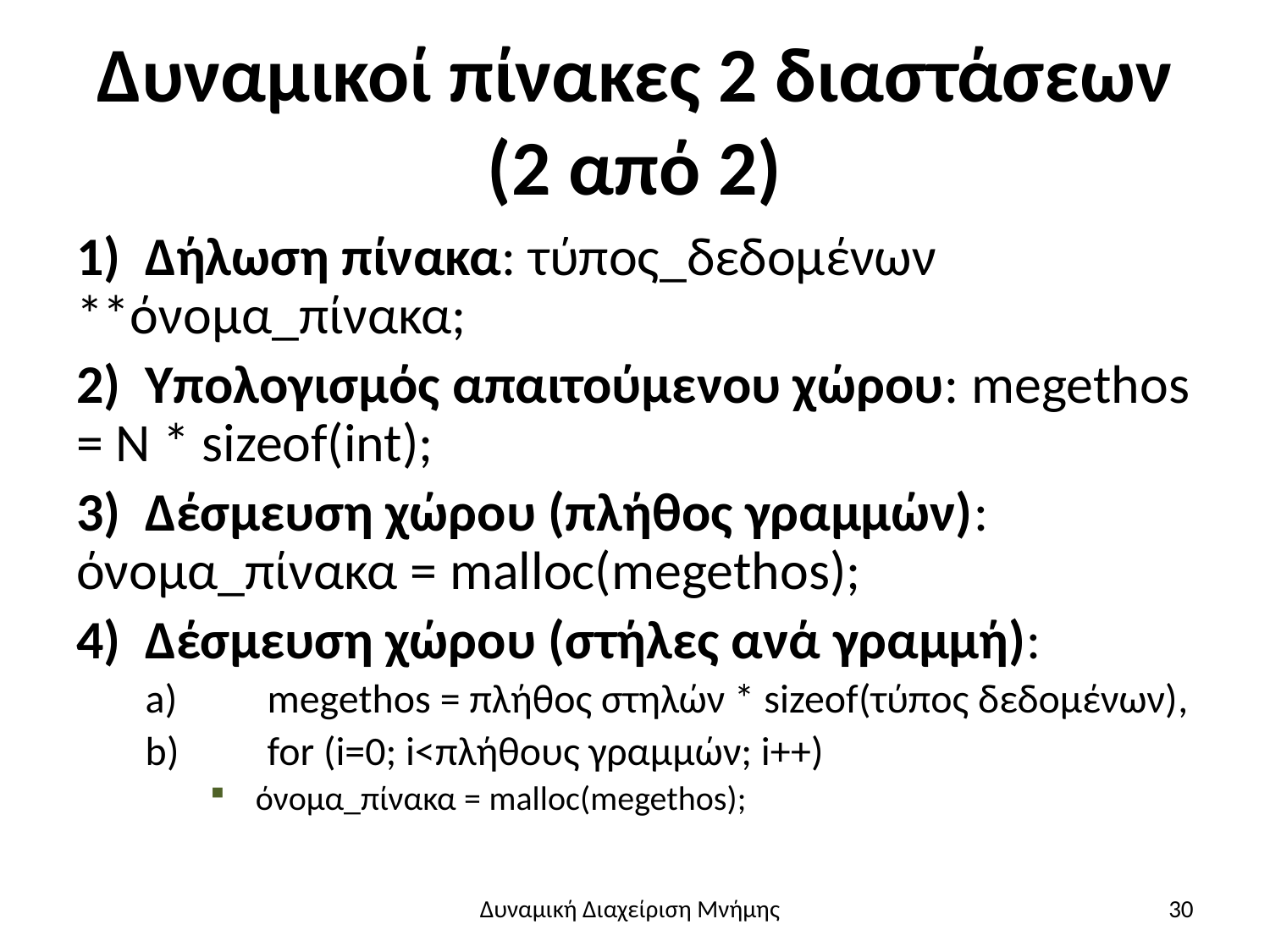

# Δυναμικοί πίνακες 2 διαστάσεων (2 από 2)
1)  Δήλωση πίνακα: τύπος_δεδομένων **όνομα_πίνακα;
2)  Υπολογισμός απαιτούμενου χώρου: megethos = N * sizeof(int);
3)  Δέσμευση χώρου (πλήθος γραμμών): όνομα_πίνακα = malloc(megethos);
4)  Δέσμευση χώρου (στήλες ανά γραμμή):
a)	megethos = πλήθος στηλών * sizeof(τύπος δεδομένων),
b)	for (i=0; i<πλήθους γραμμών; i++)
όνομα_πίνακα = malloc(megethos);

Δυναμική Διαχείριση Μνήμης
30